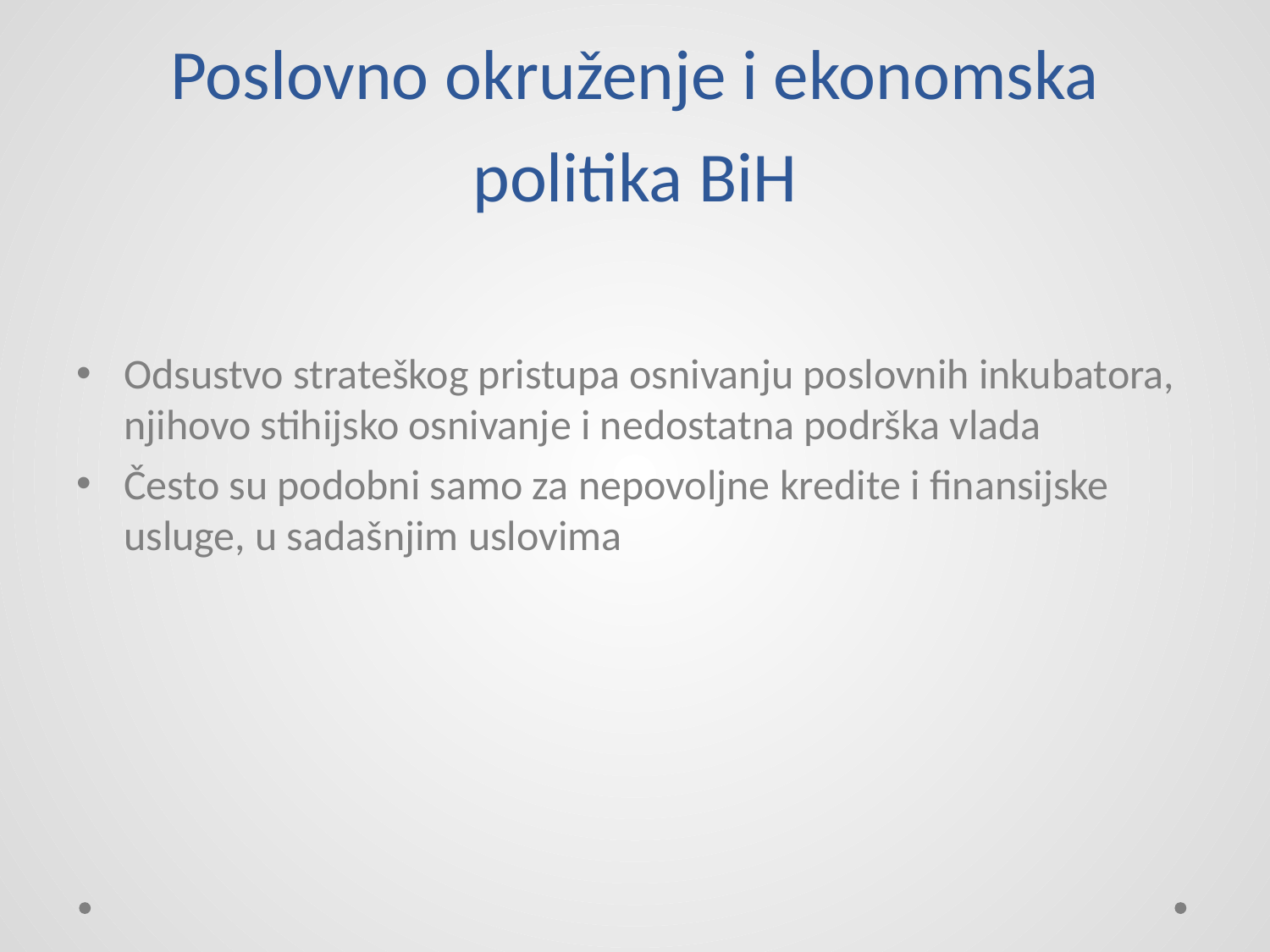

# Poslovno okruženje i ekonomska politika BiH

Odsustvo strateškog pristupa osnivanju poslovnih inkubatora, njihovo stihijsko osnivanje i nedostatna podrška vlada
Često su podobni samo za nepovoljne kredite i finansijske usluge, u sadašnjim uslovima